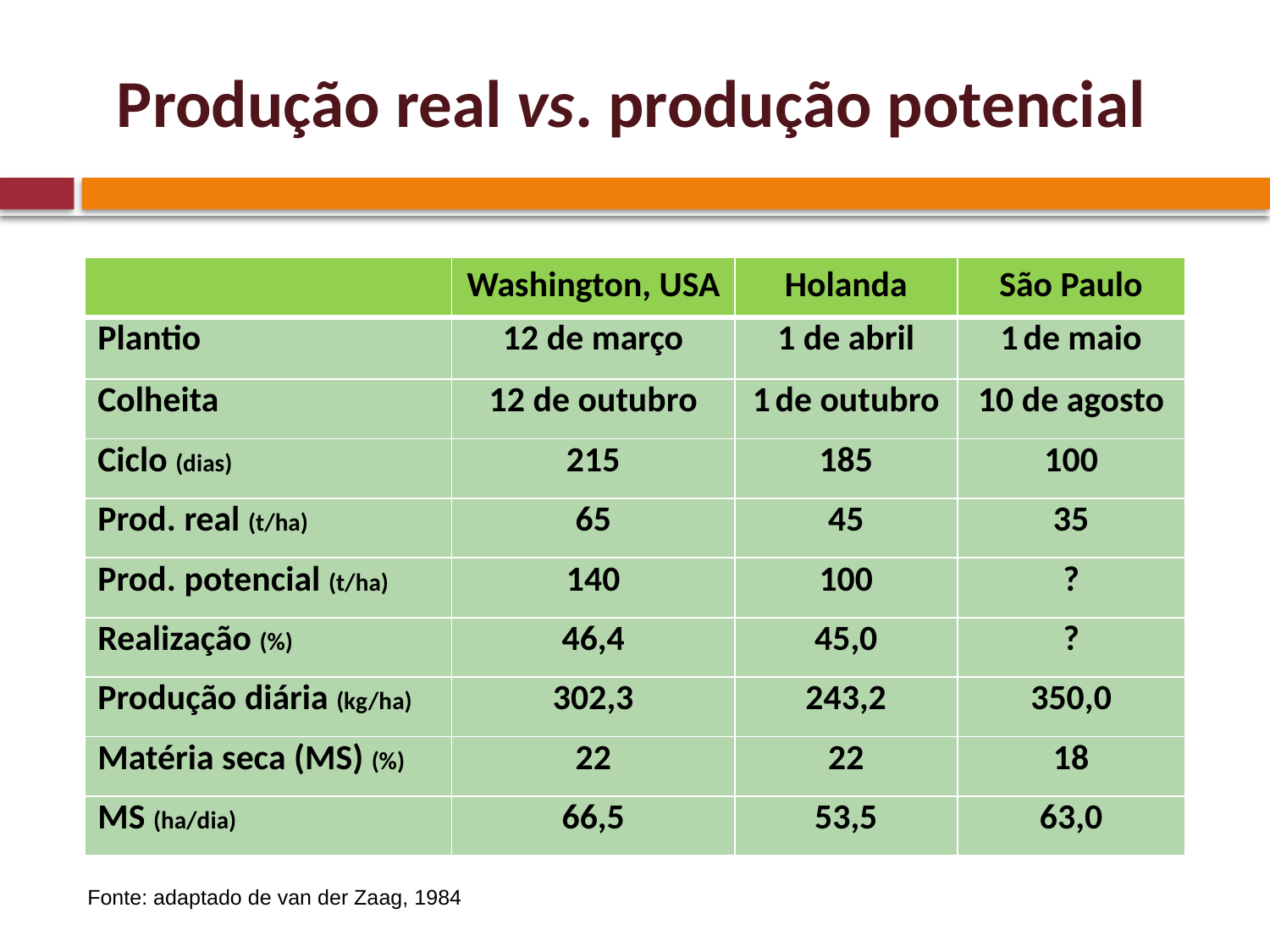

# Produção real vs. produção potencial

|  | Washington, USA | Holanda | São Paulo |
| --- | --- | --- | --- |
| Plantio | 12 de março | 1 de abril | 1 de maio |
| Colheita | 12 de outubro | 1 de outubro | 10 de agosto |
| Ciclo (dias) | 215 | 185 | 100 |
| Prod. real (t/ha) | 65 | 45 | 35 |
| Prod. potencial (t/ha) | 140 | 100 | ? |
| Realização (%) | 46,4 | 45,0 | ? |
| Produção diária (kg/ha) | 302,3 | 243,2 | 350,0 |
| Matéria seca (MS) (%) | 22 | 22 | 18 |
| MS (ha/dia) | 66,5 | 53,5 | 63,0 |
Fonte: adaptado de van der Zaag, 1984